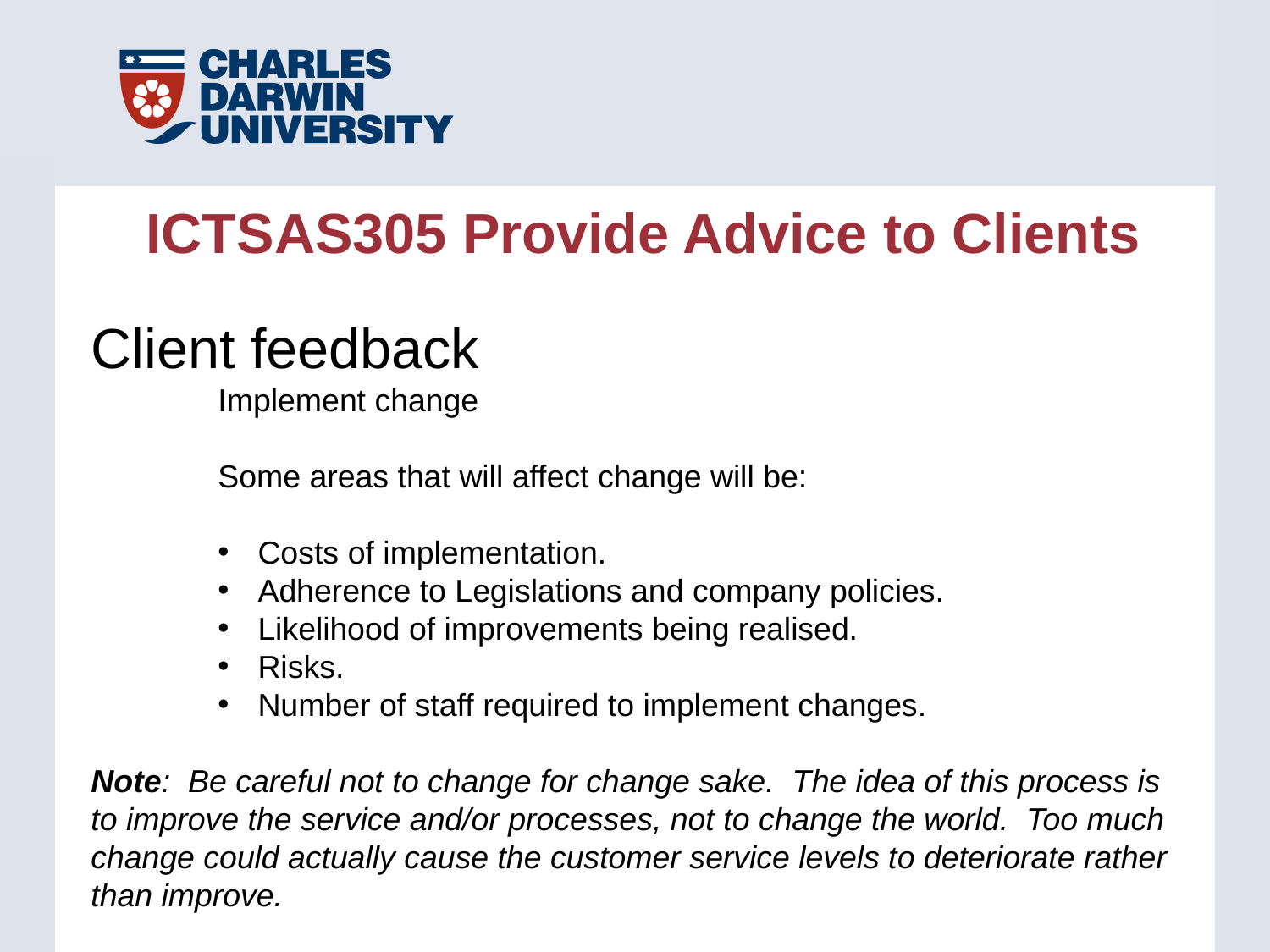

ICTSAS305 Provide Advice to Clients
Client feedback
	Implement change

	Some areas that will affect change will be:

Costs of implementation.
Adherence to Legislations and company policies.
Likelihood of improvements being realised.
Risks.
Number of staff required to implement changes.

Note:  Be careful not to change for change sake.  The idea of this process is to improve the service and/or processes, not to change the world.  Too much change could actually cause the customer service levels to deteriorate rather than improve.